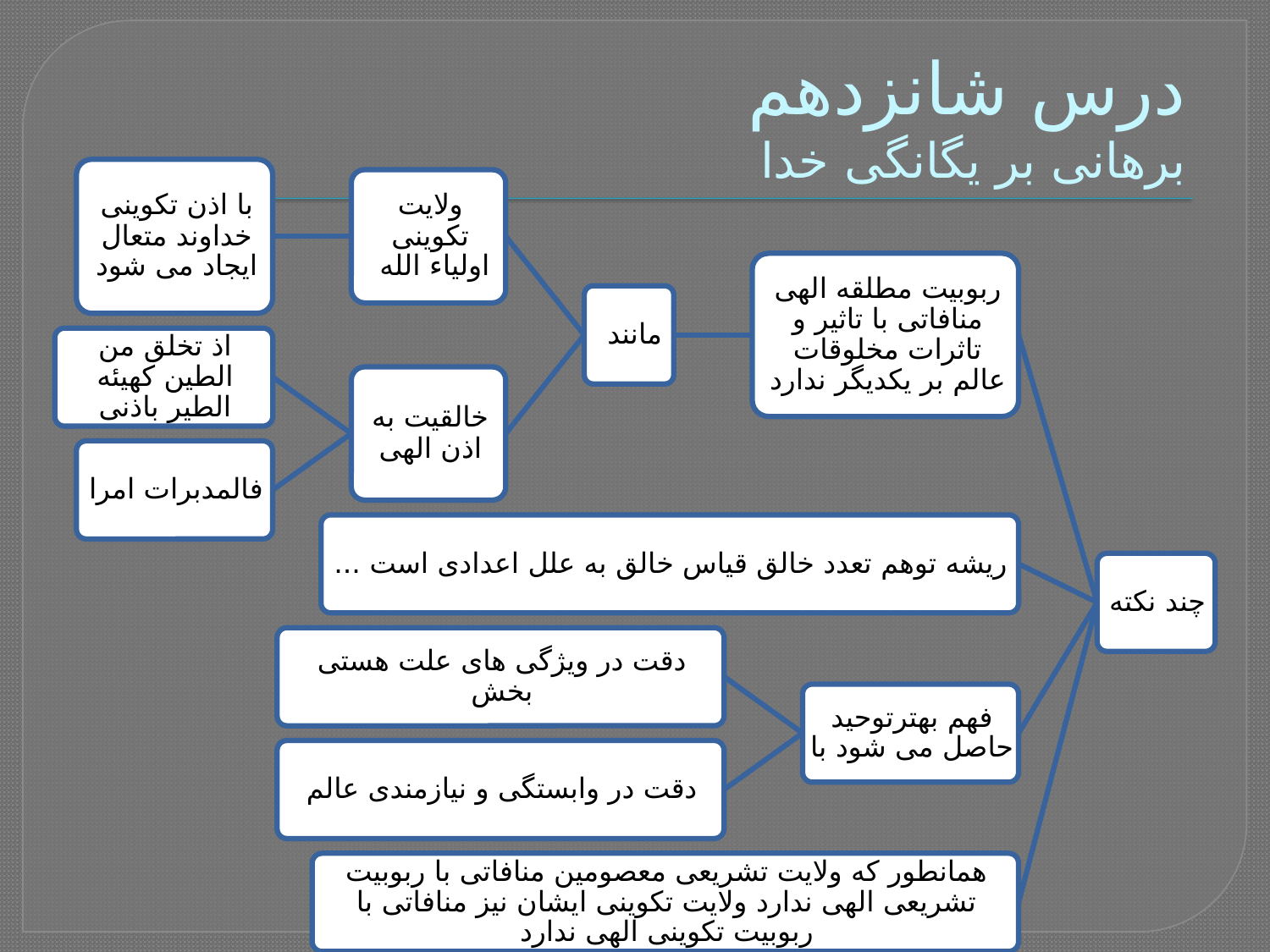

# درس شانزدهم برهانی بر یگانگی خدا
چند نکته

ربوبیت مطلقه الهی منافاتی با تاثیر و تاثرات مخلوقات عالم بر یکدیگر ندارد

مانند

ولایت تکوینی اولیاء الله

با اذن تکوینی خداوند متعال ایجاد می شود

خالقیت به اذن الهی

اذ تخلق من الطین کهیئه الطیر باذنی

فالمدبرات امرا

ریشه توهم تعدد خالق قیاس خالق به علل اعدادی است ...

فهم بهترتوحید حاصل می شود با

دقت در ویژگی های علت هستی بخش

دقت در وابستگی و نیازمندی عالم

همانطور که ولایت تشریعی معصومین منافاتی با ربوبیت تشریعی الهی ندارد ولایت تکوینی ایشان نیز منافاتی با ربوبیت تکوینی الهی ندارد